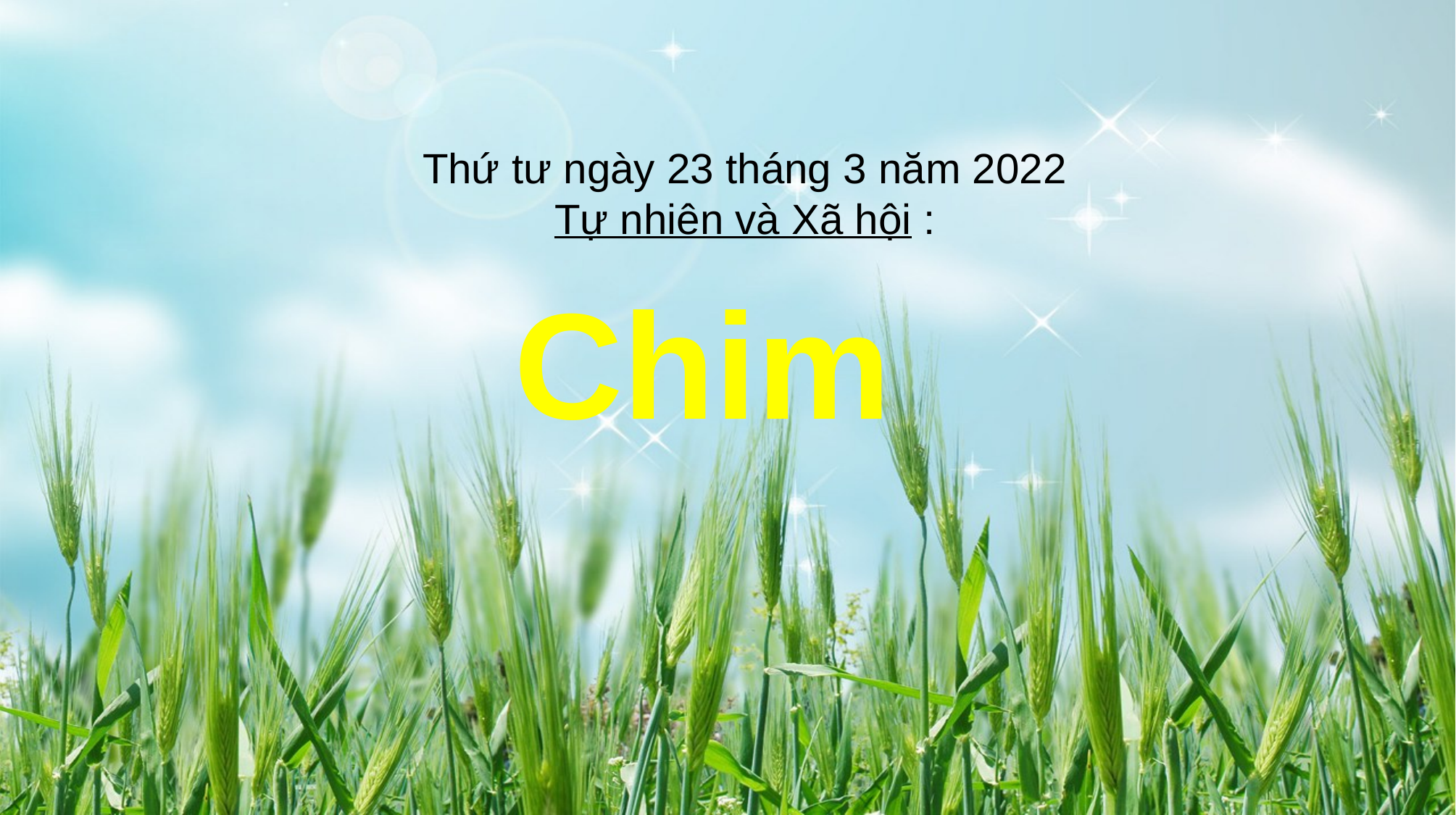

Thứ tư ngày 23 tháng 3 năm 2022
Tự nhiên và Xã hội :
Chim